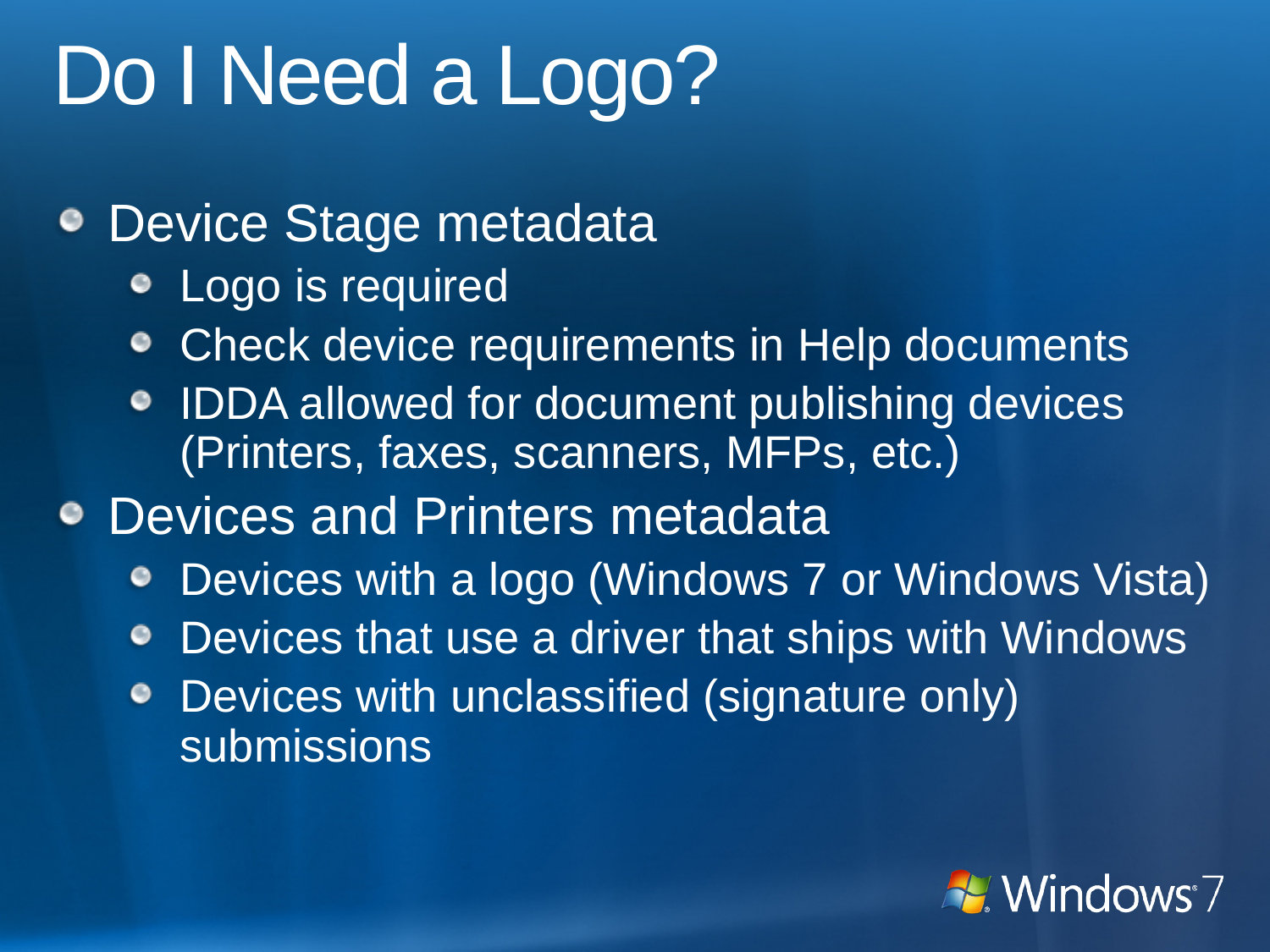

# Do I Need a Logo?
Device Stage metadata
Logo is required
Check device requirements in Help documents
IDDA allowed for document publishing devices
(Printers, faxes, scanners, MFPs, etc.)
Devices and Printers metadata
Devices with a logo (Windows 7 or Windows Vista)
Devices that use a driver that ships with Windows
Devices with unclassified (signature only) submissions